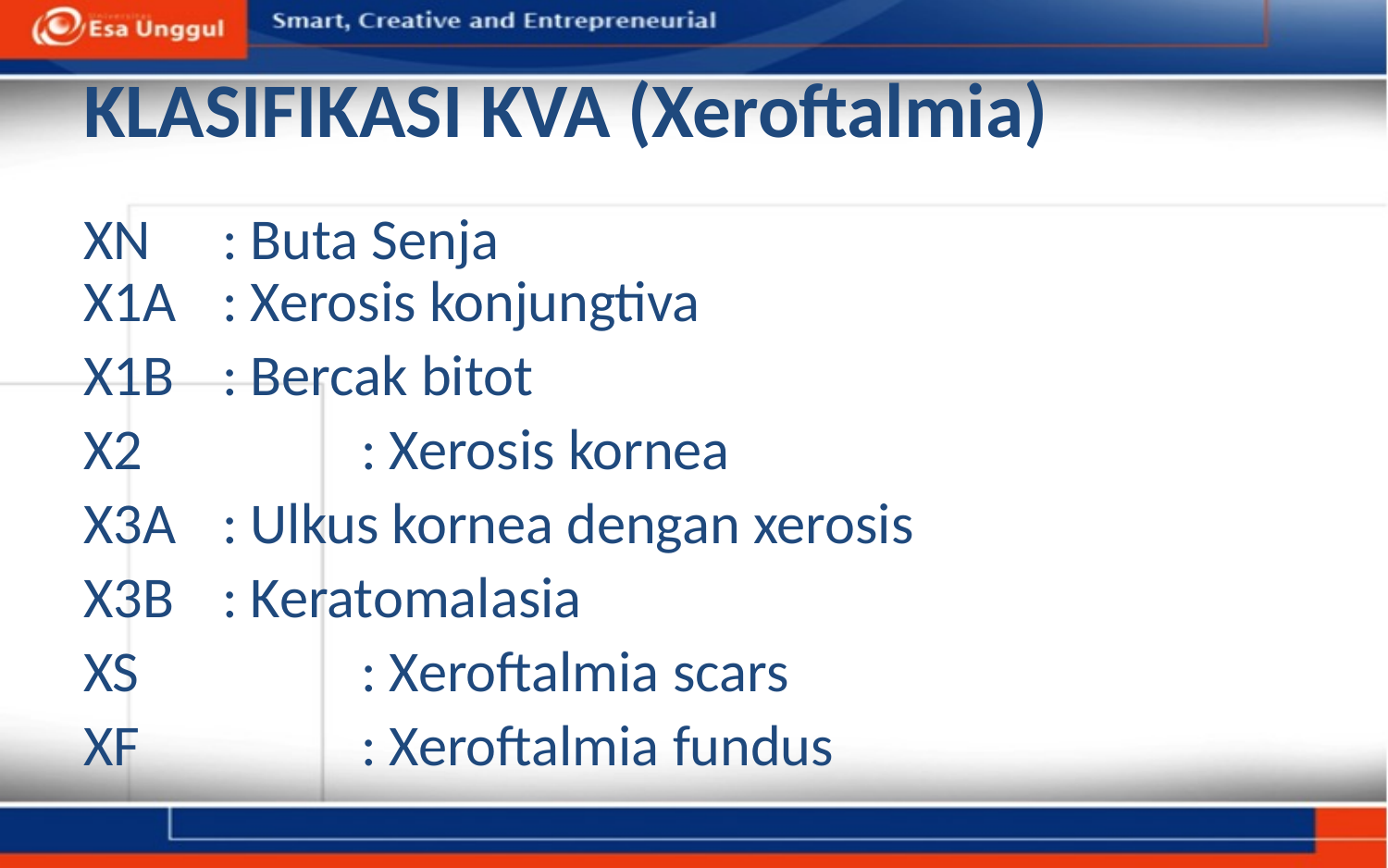

# KLASIFIKASI KVA (Xeroftalmia)
XN 	: Buta Senja
X1A	: Xerosis konjungtiva
X1B	: Bercak bitot
X2		: Xerosis kornea
X3A	: Ulkus kornea dengan xerosis
X3B	: Keratomalasia
XS		: Xeroftalmia scars
XF		: Xeroftalmia fundus